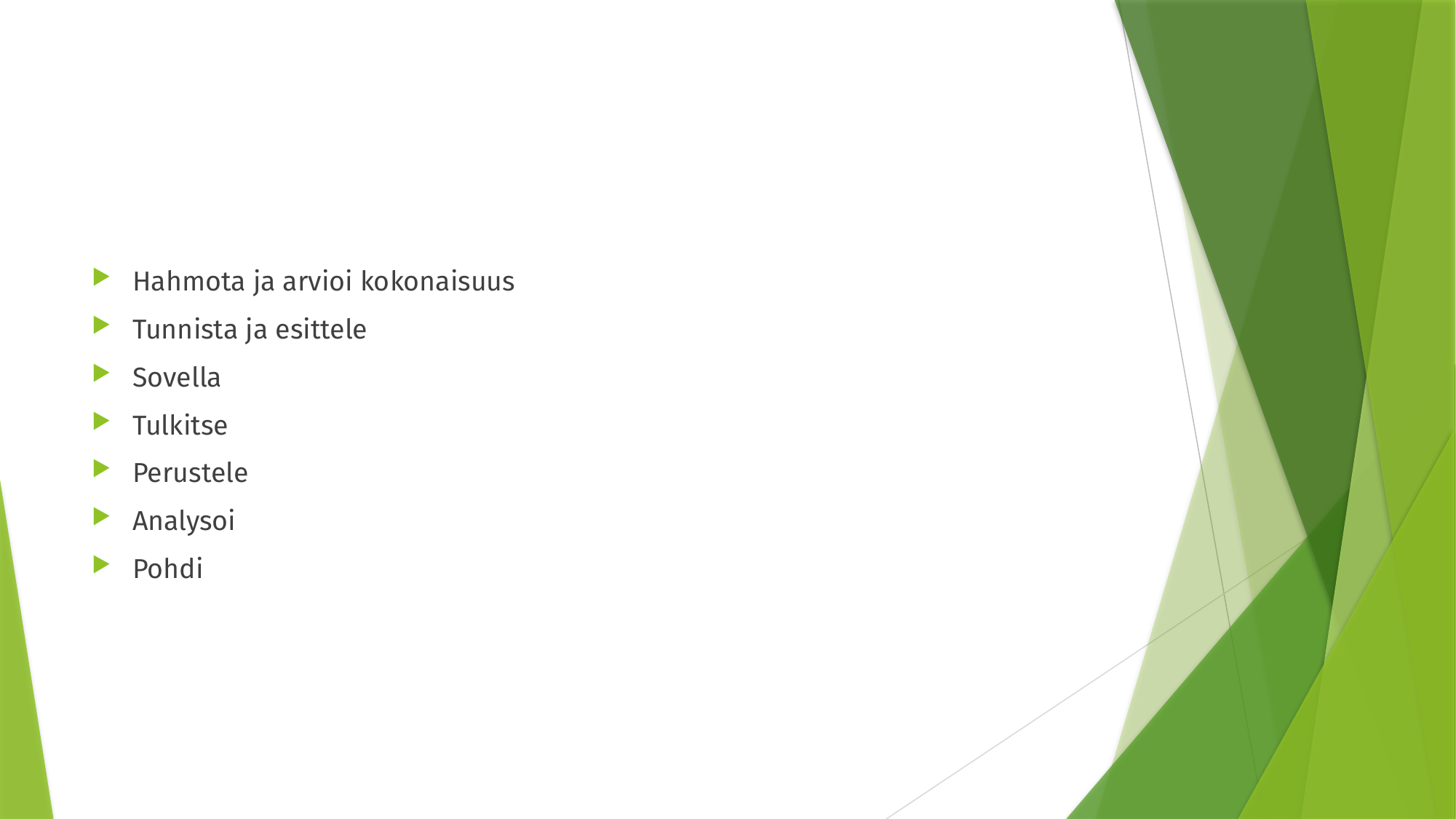

#
Hahmota ja arvioi kokonaisuus
Tunnista ja esittele
Sovella
Tulkitse
Perustele
Analysoi
Pohdi